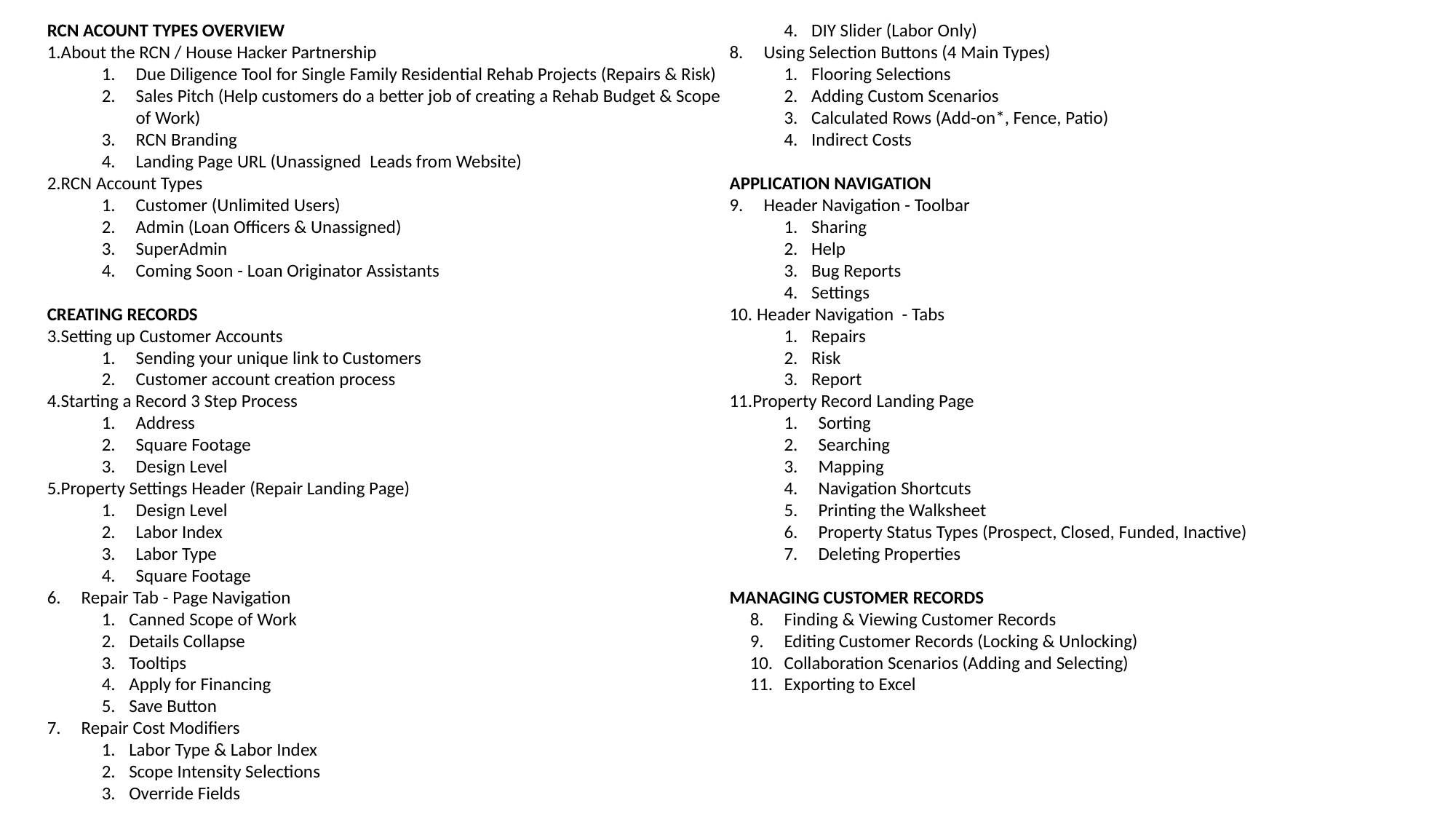

RCN ACOUNT TYPES OVERVIEW
About the RCN / House Hacker Partnership
Due Diligence Tool for Single Family Residential Rehab Projects (Repairs & Risk)
Sales Pitch (Help customers do a better job of creating a Rehab Budget & Scope of Work)
RCN Branding
Landing Page URL (Unassigned  Leads from Website)
RCN Account Types
Customer (Unlimited Users)
Admin (Loan Officers & Unassigned)
SuperAdmin
Coming Soon - Loan Originator Assistants

CREATING RECORDS
Setting up Customer Accounts
Sending your unique link to Customers
Customer account creation process
Starting a Record 3 Step Process
Address
Square Footage
Design Level
Property Settings Header (Repair Landing Page)
Design Level
Labor Index
Labor Type
Square Footage
Repair Tab - Page Navigation
Canned Scope of Work
Details Collapse
Tooltips
Apply for Financing
Save Button
Repair Cost Modifiers
Labor Type & Labor Index
Scope Intensity Selections
Override Fields
DIY Slider (Labor Only)
Using Selection Buttons (4 Main Types)
Flooring Selections
Adding Custom Scenarios
Calculated Rows (Add-on*, Fence, Patio)
Indirect Costs

APPLICATION NAVIGATION
Header Navigation - Toolbar
Sharing
Help
Bug Reports
Settings
Header Navigation  - Tabs
Repairs
Risk
Report
Property Record Landing Page
Sorting
Searching
Mapping
Navigation Shortcuts
Printing the Walksheet
Property Status Types (Prospect, Closed, Funded, Inactive)
Deleting Properties
MANAGING CUSTOMER RECORDS
Finding & Viewing Customer Records
Editing Customer Records (Locking & Unlocking)
Collaboration Scenarios (Adding and Selecting)
Exporting to Excel